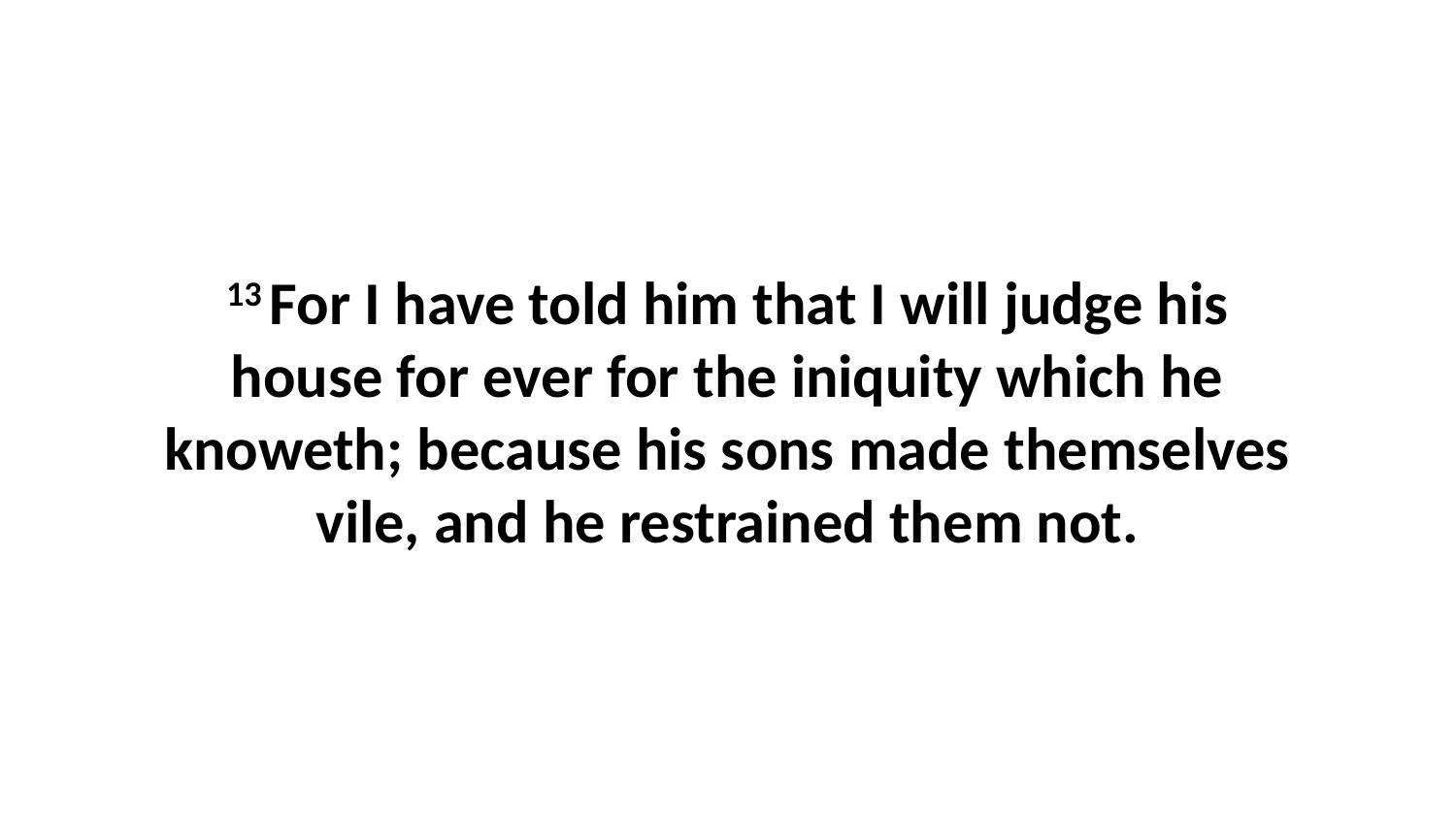

13 For I have told him that I will judge his house for ever for the iniquity which he knoweth; because his sons made themselves vile, and he restrained them not.